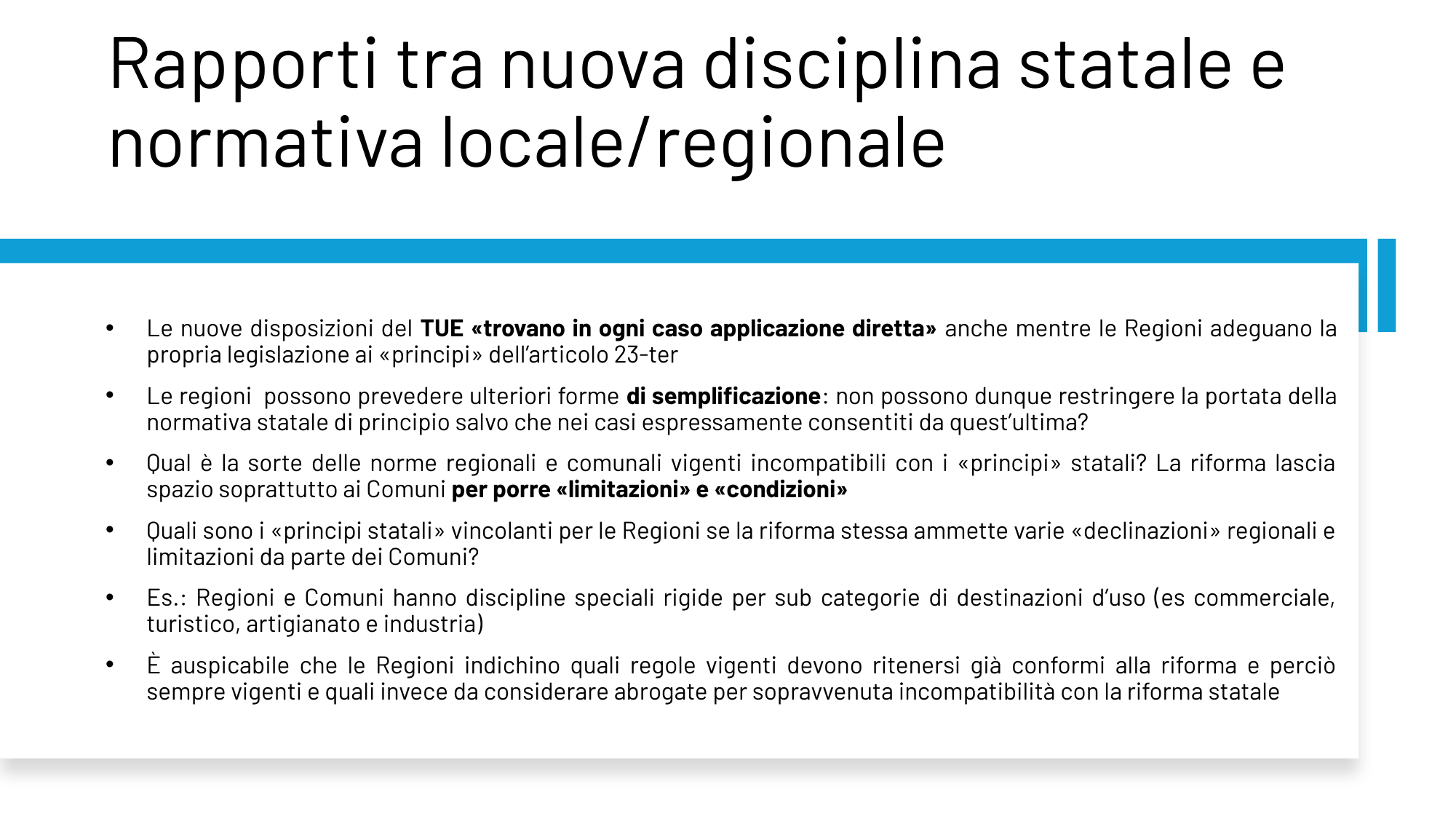

# Rapporti tra nuova disciplina statale e normativa locale/regionale

Le nuove disposizioni del TUE «trovano in ogni caso applicazione diretta» anche mentre le Regioni adeguano la propria legislazione ai «principi» dell’articolo 23-ter
Le regioni  possono prevedere ulteriori forme di semplificazione: non possono dunque restringere la portata della normativa statale di principio salvo che nei casi espressamente consentiti da quest’ultima?
Qual è la sorte delle norme regionali e comunali vigenti incompatibili con i «principi» statali? La riforma lascia spazio soprattutto ai Comuni per porre «limitazioni» e «condizioni»
Quali sono i «principi statali» vincolanti per le Regioni se la riforma stessa ammette varie «declinazioni» regionali e limitazioni da parte dei Comuni?
Es.: Regioni e Comuni hanno discipline speciali rigide per sub categorie di destinazioni d’uso (es commerciale, turistico, artigianato e industria)
È auspicabile che le Regioni indichino quali regole vigenti devono ritenersi già conformi alla riforma e perciò sempre vigenti e quali invece da considerare abrogate per sopravvenuta incompatibilità con la riforma statale